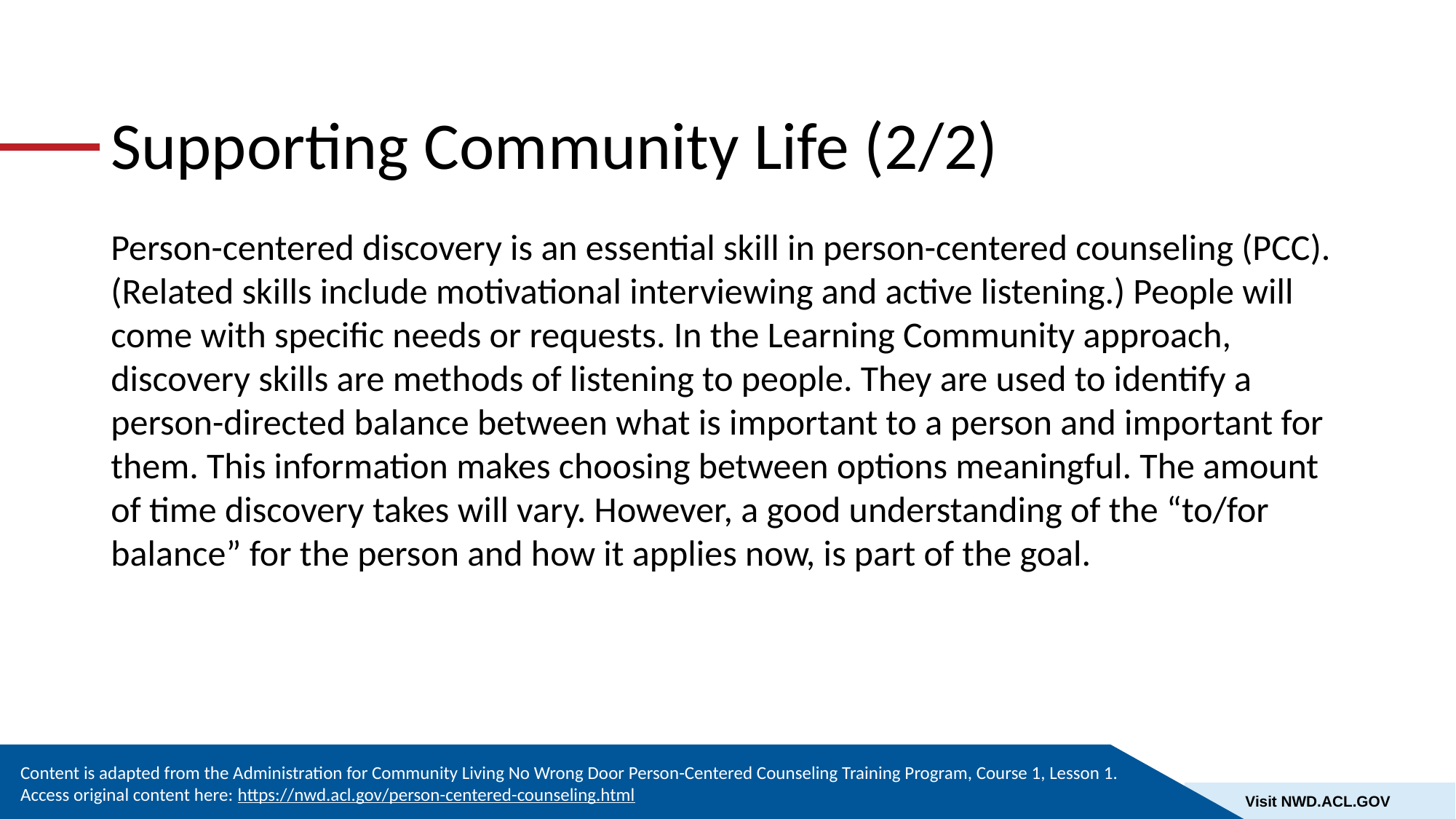

# Supporting Community Life (2/2)
Person-centered discovery is an essential skill in person-centered counseling (PCC). (Related skills include motivational interviewing and active listening.) People will come with specific needs or requests. In the Learning Community approach, discovery skills are methods of listening to people. They are used to identify a person-directed balance between what is important to a person and important for them. This information makes choosing between options meaningful. The amount of time discovery takes will vary. However, a good understanding of the “to/for balance” for the person and how it applies now, is part of the goal.